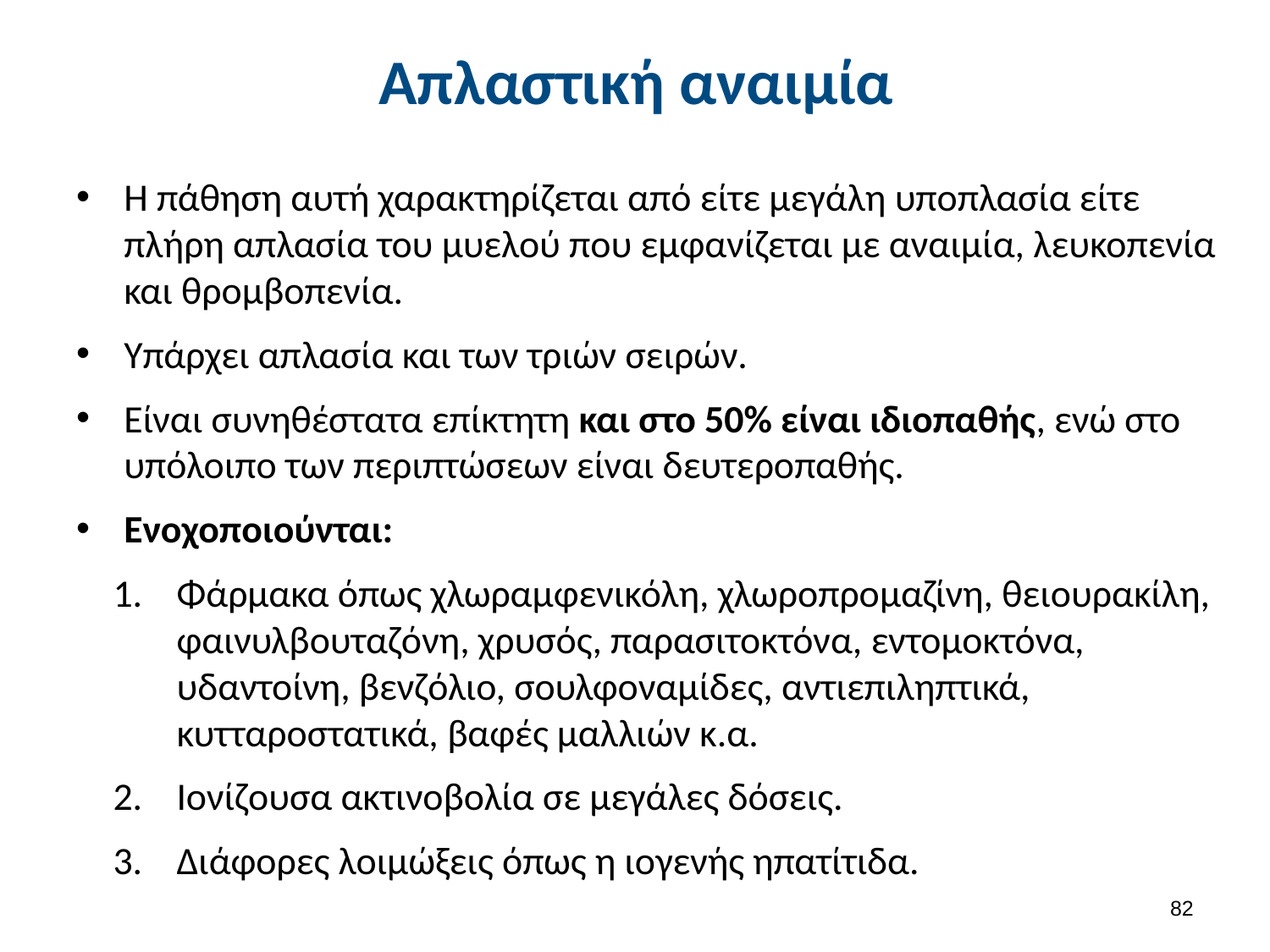

# Απλαστική αναιμία
Η πάθηση αυτή χαρακτηρίζεται από είτε μεγάλη υποπλασία είτε πλήρη απλασία του μυελού που εμφανίζεται με αναιμία, λευκοπενία και θρομβοπενία.
Υπάρχει απλασία και των τριών σειρών.
Είναι συνηθέστατα επίκτητη και στο 50% είναι ιδιοπαθής, ενώ στο υπόλοιπο των περιπτώσεων είναι δευτεροπαθής.
Ενοχοποιούνται:
Φάρμακα όπως χλωραμφενικόλη, χλωροπρομαζίνη, θειουρακίλη, φαινυλβουταζόνη, χρυσός, παρασιτοκτόνα, εντομοκτόνα, υδαντοίνη, βενζόλιο, σουλφοναμίδες, αντιεπιληπτικά, κυτταροστατικά, βαφές μαλλιών κ.α.
Ιονίζουσα ακτινοβολία σε μεγάλες δόσεις.
Διάφορες λοιμώξεις όπως η ιογενής ηπατίτιδα.
82